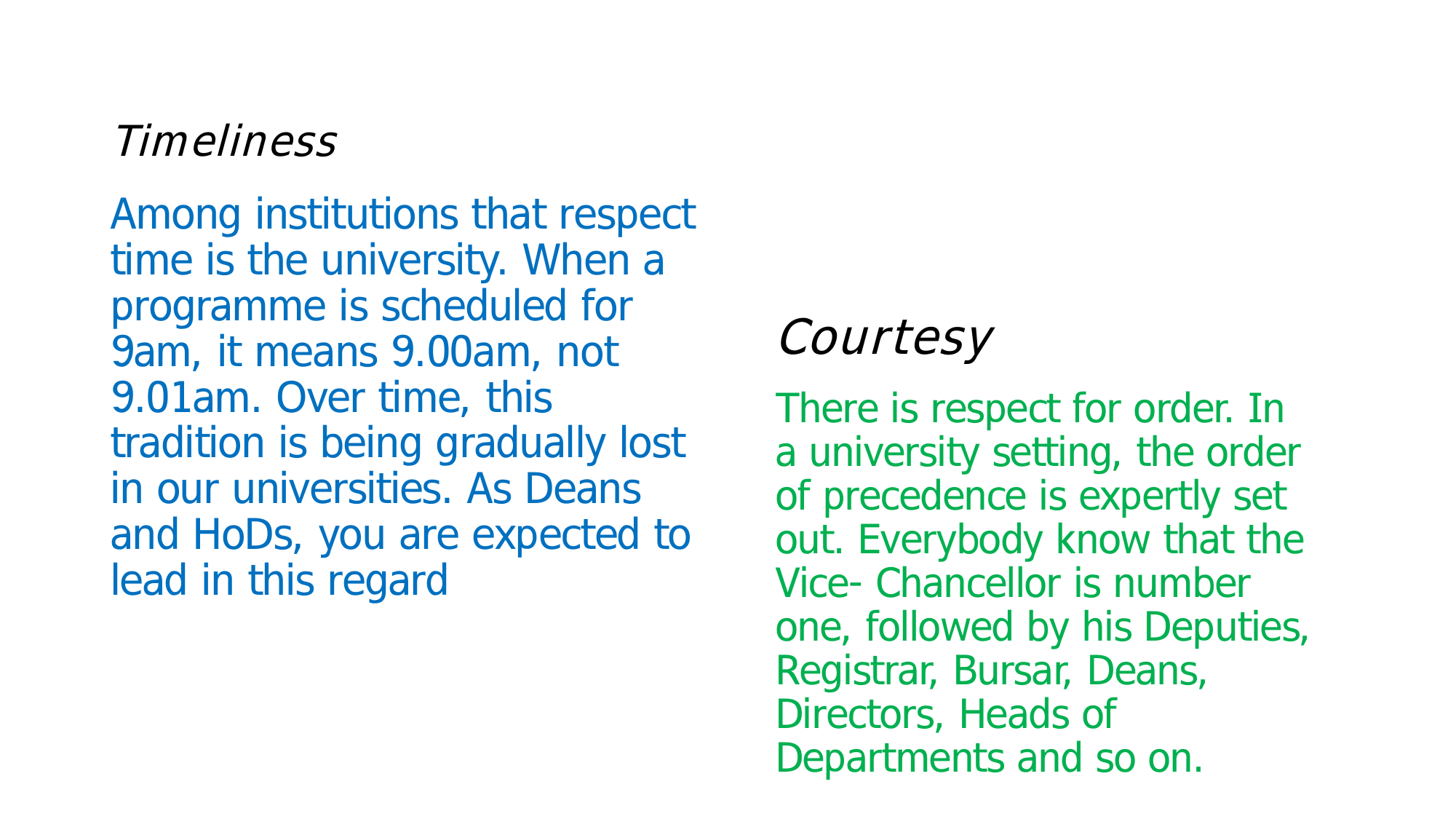

Timeliness
Among institutions that respect time is the university. When a programme is scheduled for 9am, it means 9.00am, not 9.01am. Over time, this tradition is being gradually lost in our universities. As Deans and HoDs, you are expected to lead in this regard

Courtesy
There is respect for order. In a university setting, the order of precedence is expertly set out. Everybody know that the Vice- Chancellor is number one, followed by his Deputies, Registrar, Bursar, Deans, Directors, Heads of Departments and so on.